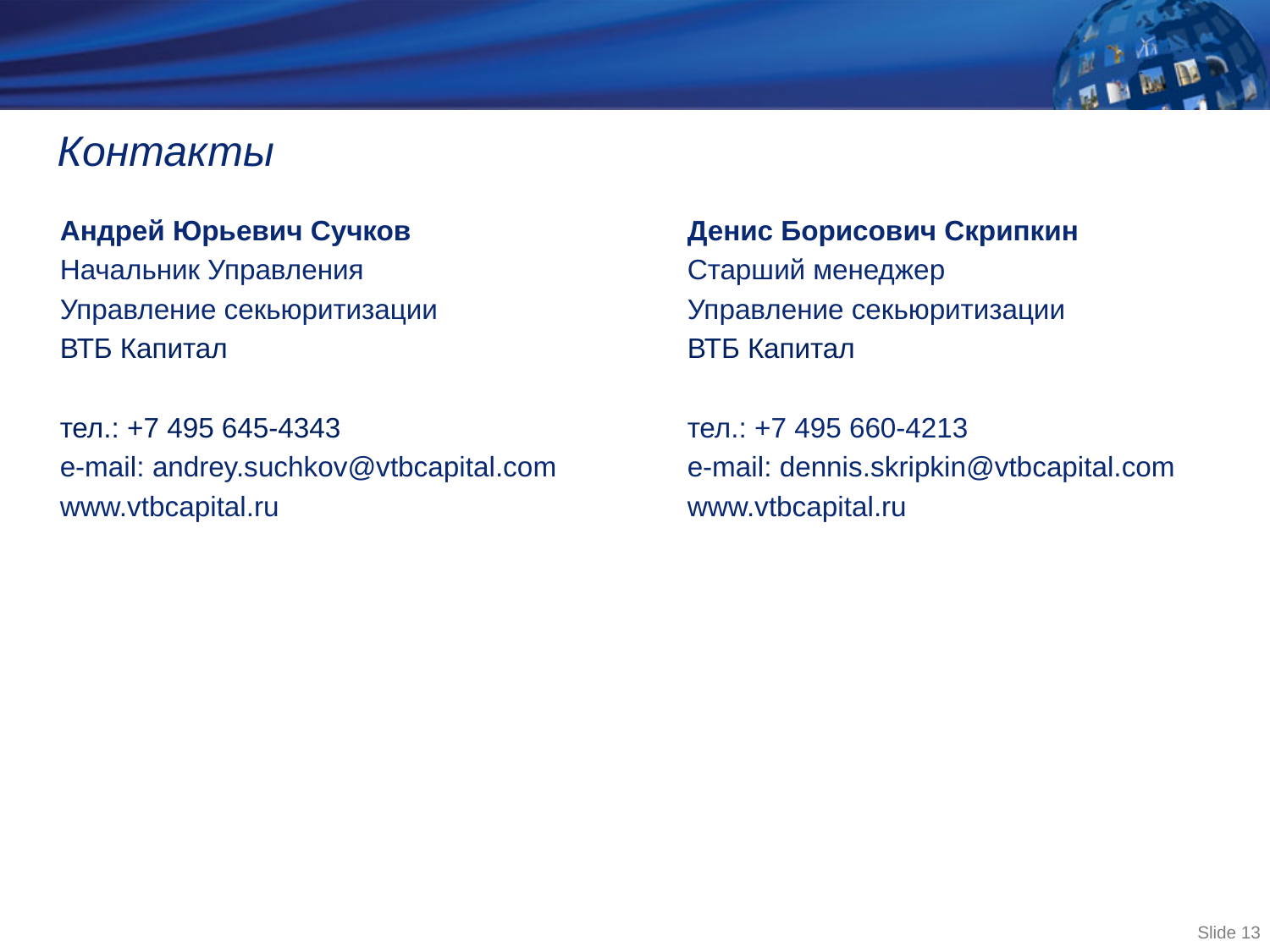

Контакты
Андрей Юрьевич Сучков
Начальник Управления
Управление секьюритизации
ВТБ Капитал

тел.: +7 495 645-4343
e-mail: andrey.suchkov@vtbcapital.com
www.vtbcapital.ru

Денис Борисович Скрипкин
Старший менеджер
Управление секьюритизации
ВТБ Капитал

тел.: +7 495 660-4213
e-mail: dennis.skripkin@vtbcapital.com
www.vtbcapital.ru